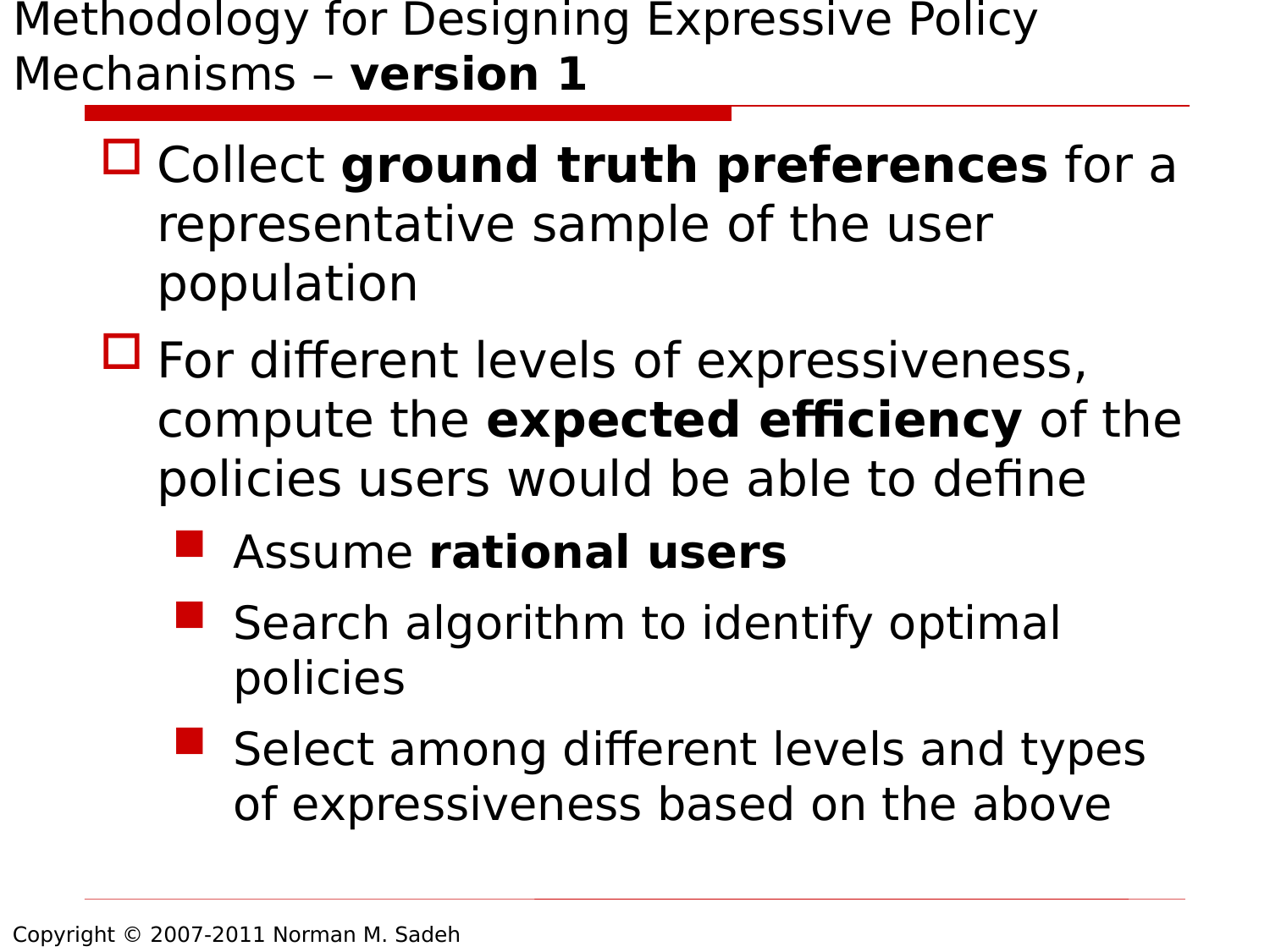

# Methodology for Designing Expressive Policy Mechanisms – version 1
Collect ground truth preferences for a representative sample of the user population
For different levels of expressiveness, compute the expected efficiency of the policies users would be able to define
Assume rational users
Search algorithm to identify optimal policies
Select among different levels and types of expressiveness based on the above